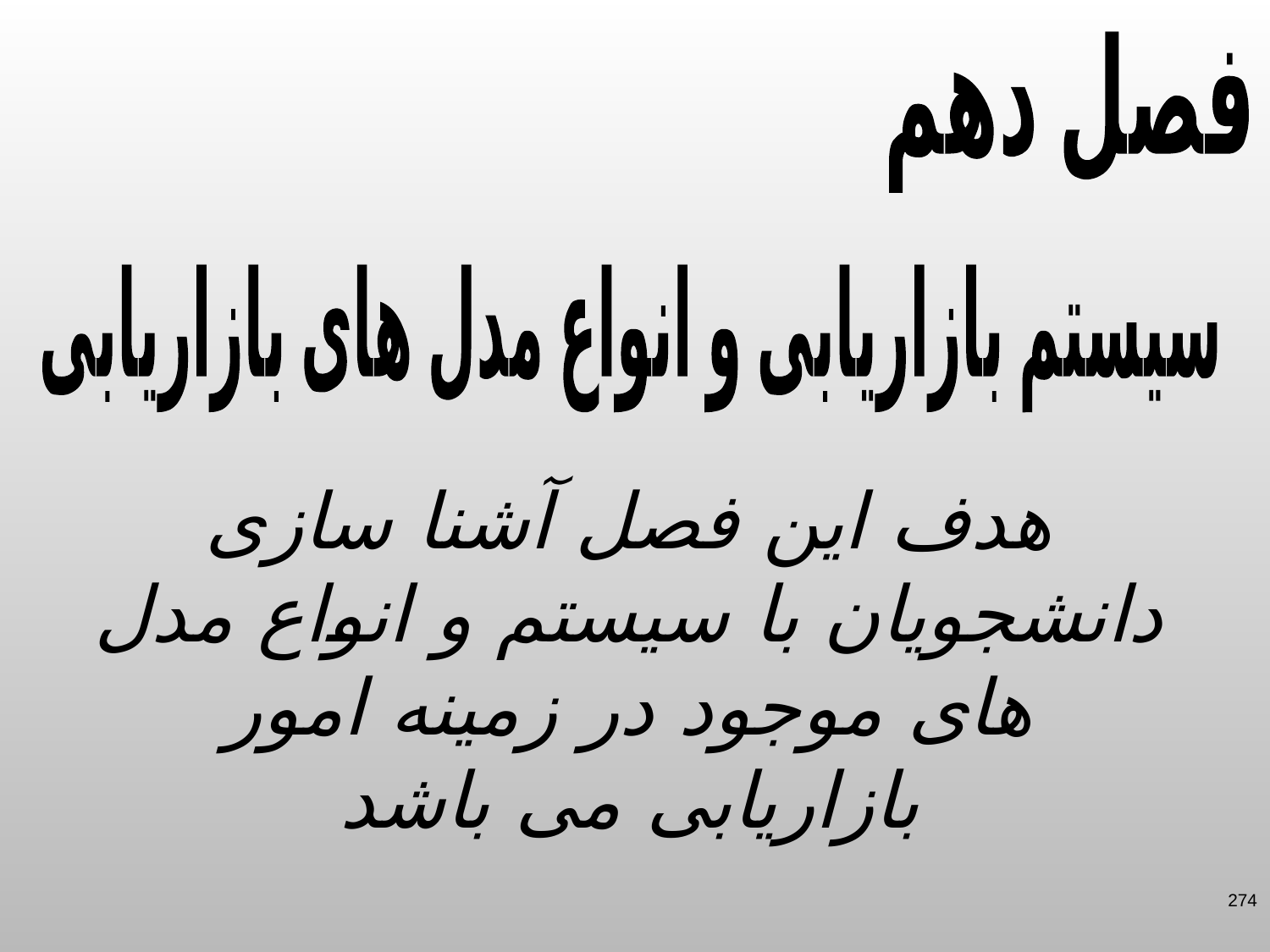

فصل دهم
سیستم بازاریابی و انواع مدل های بازاریابی
هدف این فصل آشنا سازی دانشجویان با سیستم و انواع مدل های موجود در زمینه امور بازاریابی می باشد
274